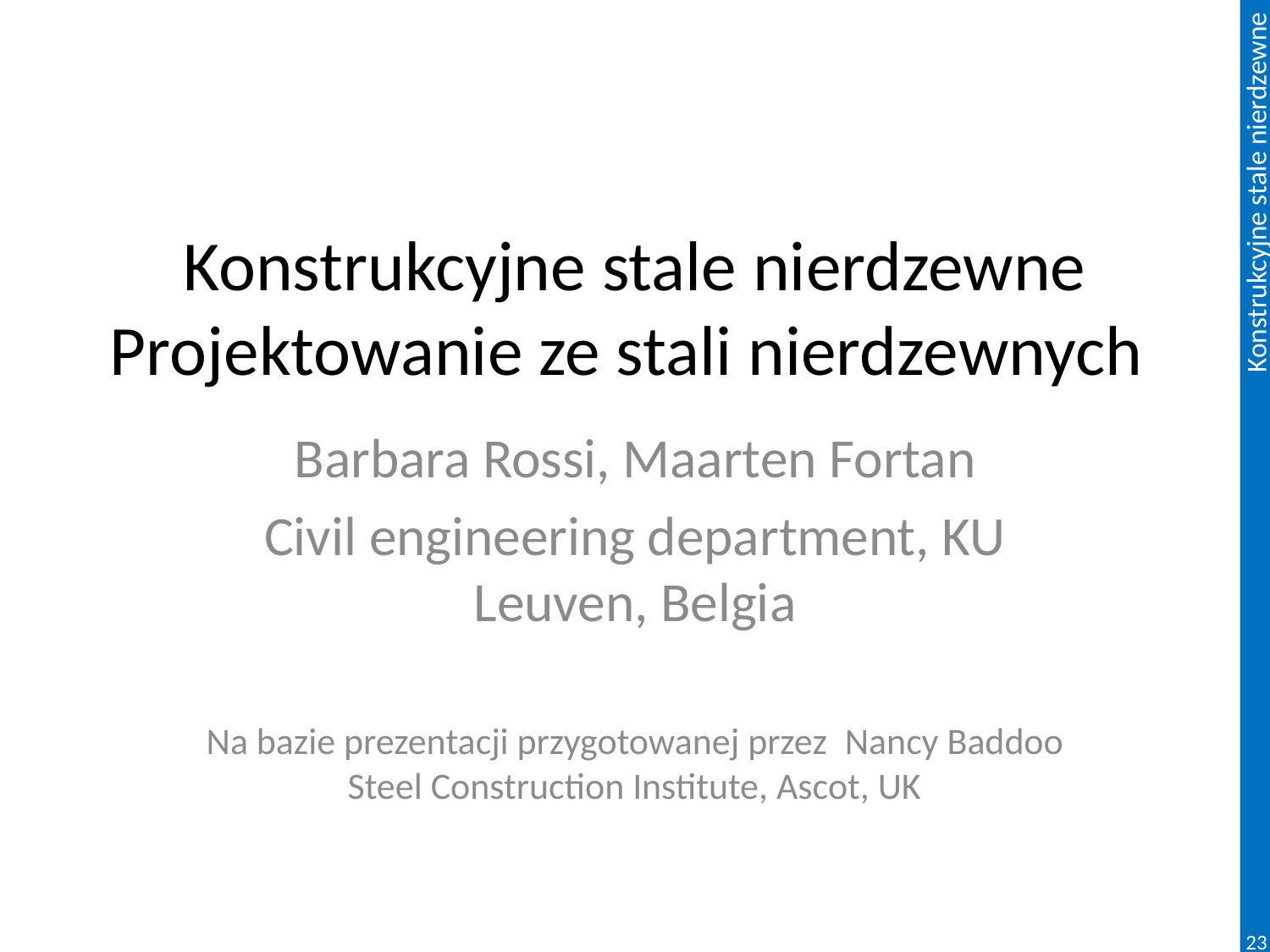

# Konstrukcyjne stale nierdzewne Projektowanie ze stali nierdzewnych
Barbara Rossi, Maarten Fortan
Civil engineering department, KU Leuven, Belgia

Na bazie prezentacji przygotowanej przez  Nancy Baddoo
Steel Construction Institute, Ascot, UK

23